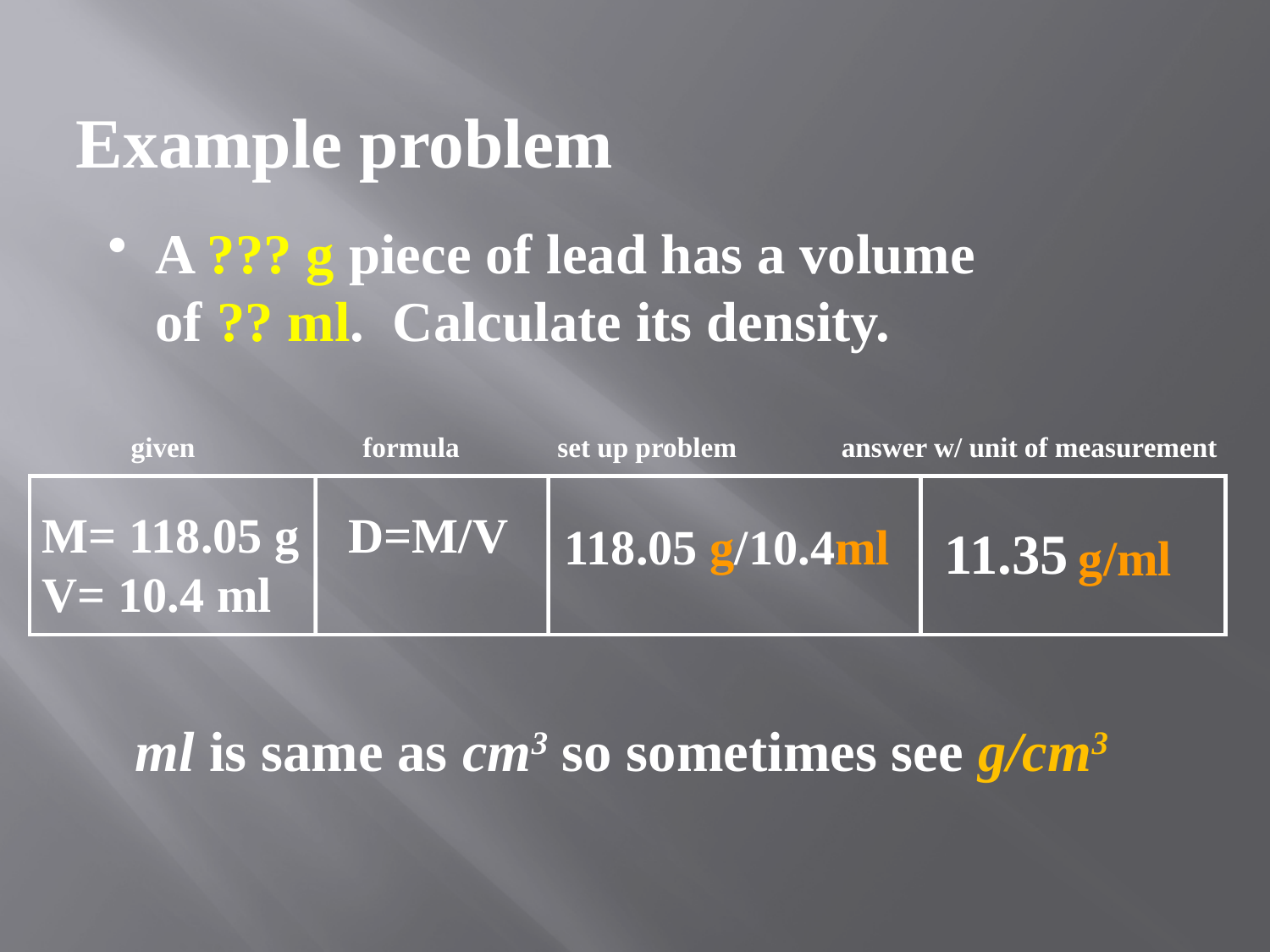

Example problem
A ??? g piece of lead has a volume of ?? ml.  Calculate its density.
given                        formula              set up problem               answer w/ unit of measurement

M= 118.05 g    D=M/V
V= 10.4 ml
118.05 g/10.4ml
11.35
g/ml
ml is same as cm3 so sometimes see g/cm3